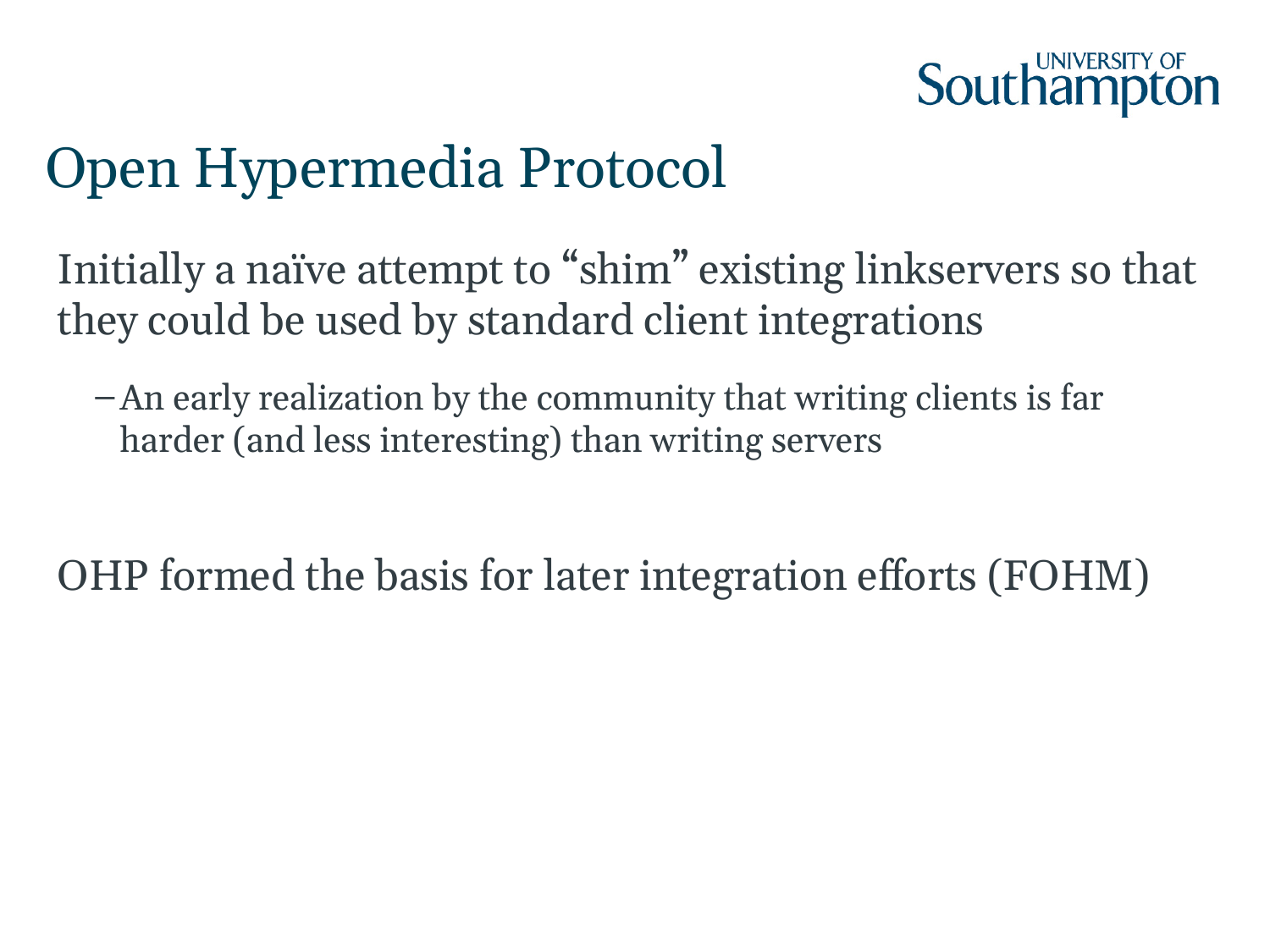

# Open Hypermedia Protocol
Initially a naïve attempt to “shim” existing linkservers so that they could be used by standard client integrations
An early realization by the community that writing clients is far harder (and less interesting) than writing servers

OHP formed the basis for later integration efforts (FOHM)